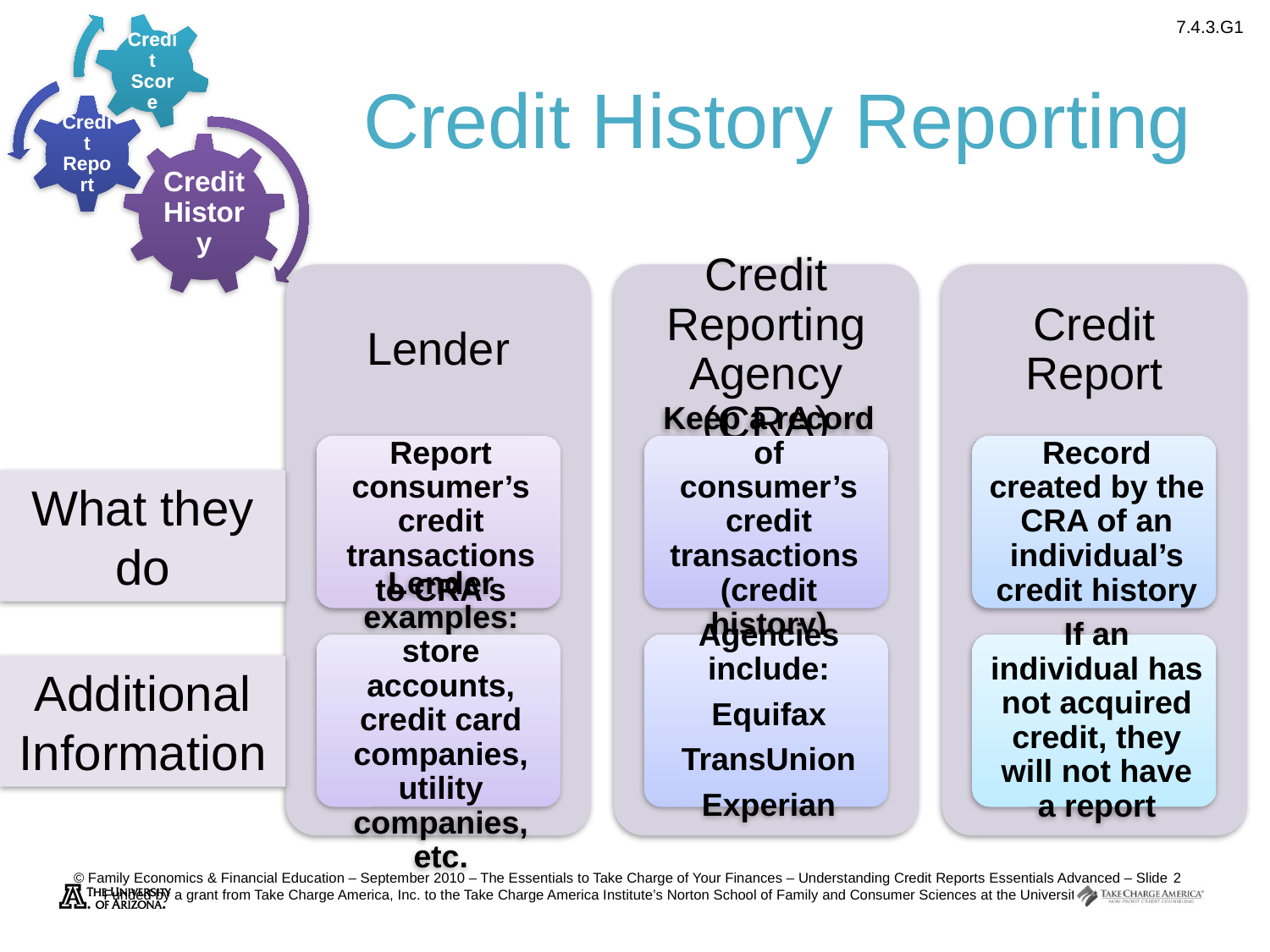

# Credit History Reporting
Lender
Report consumer’s credit transactions to CRA’s
Lender examples: store accounts, credit card companies, utility companies, etc.
Credit Reporting Agency (CRA)
Keep a record of consumer’s credit transactions
(credit history)
Agencies include:
Equifax
TransUnion
Experian
Credit Report
Record created by the CRA of an individual’s credit history
If an individual has not acquired credit, they will not have a report
What they do
Additional Information